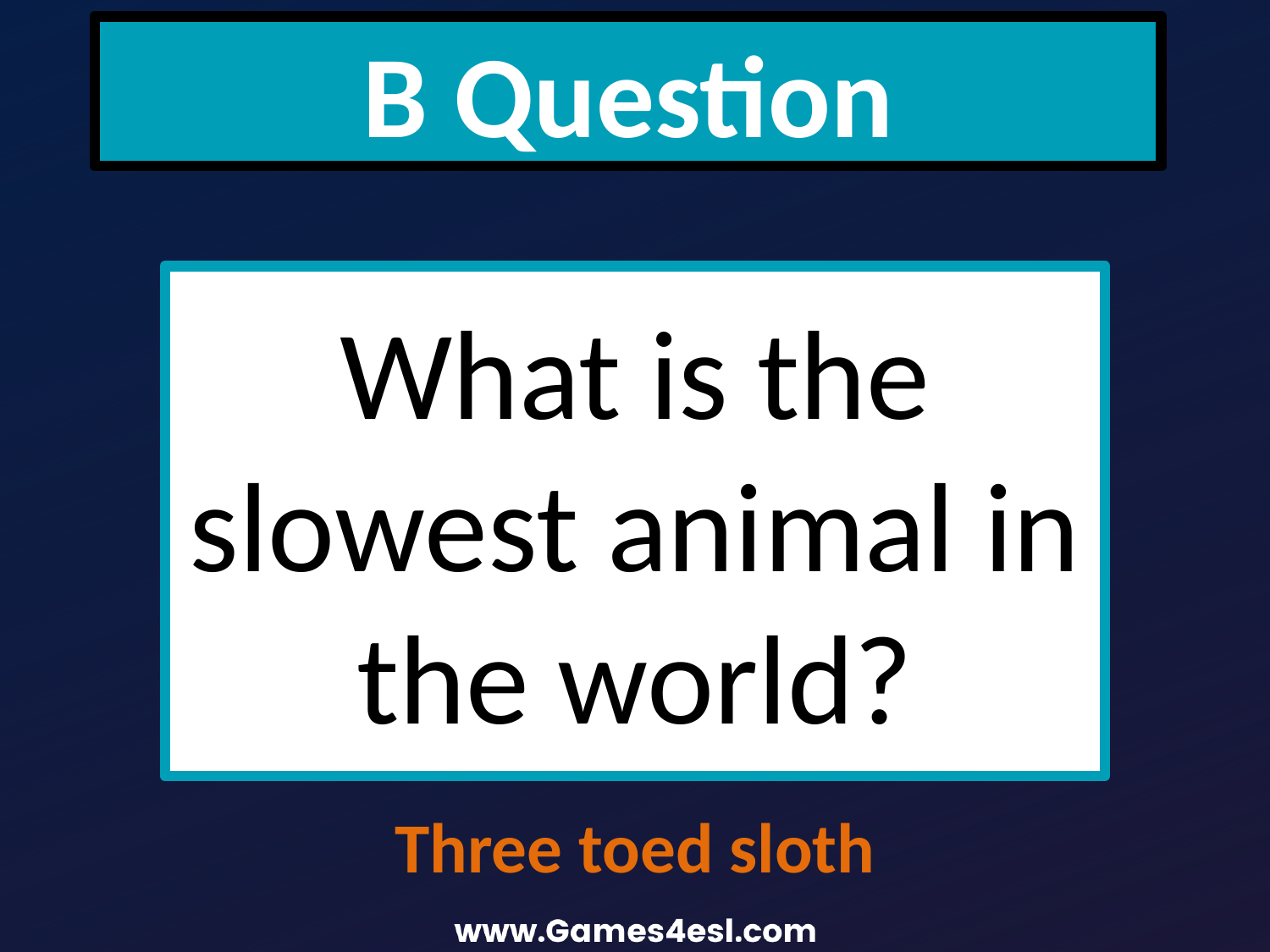

B Question
What is the slowest animal in the world?
Three toed sloth